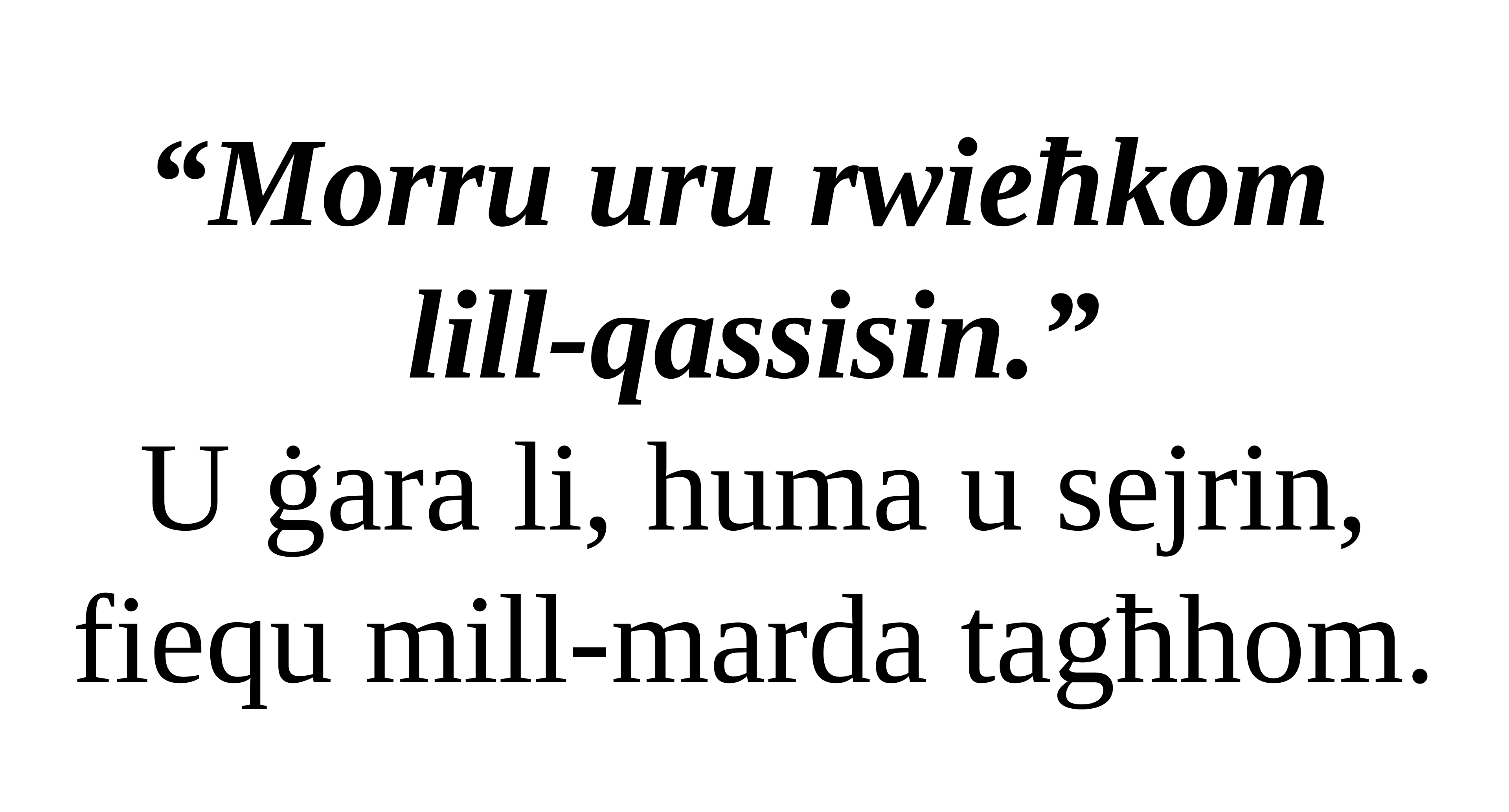

“Morru uru rwieħkom
lill-qassisin.”
U ġara li, huma u sejrin, fiequ mill-marda tagħhom.